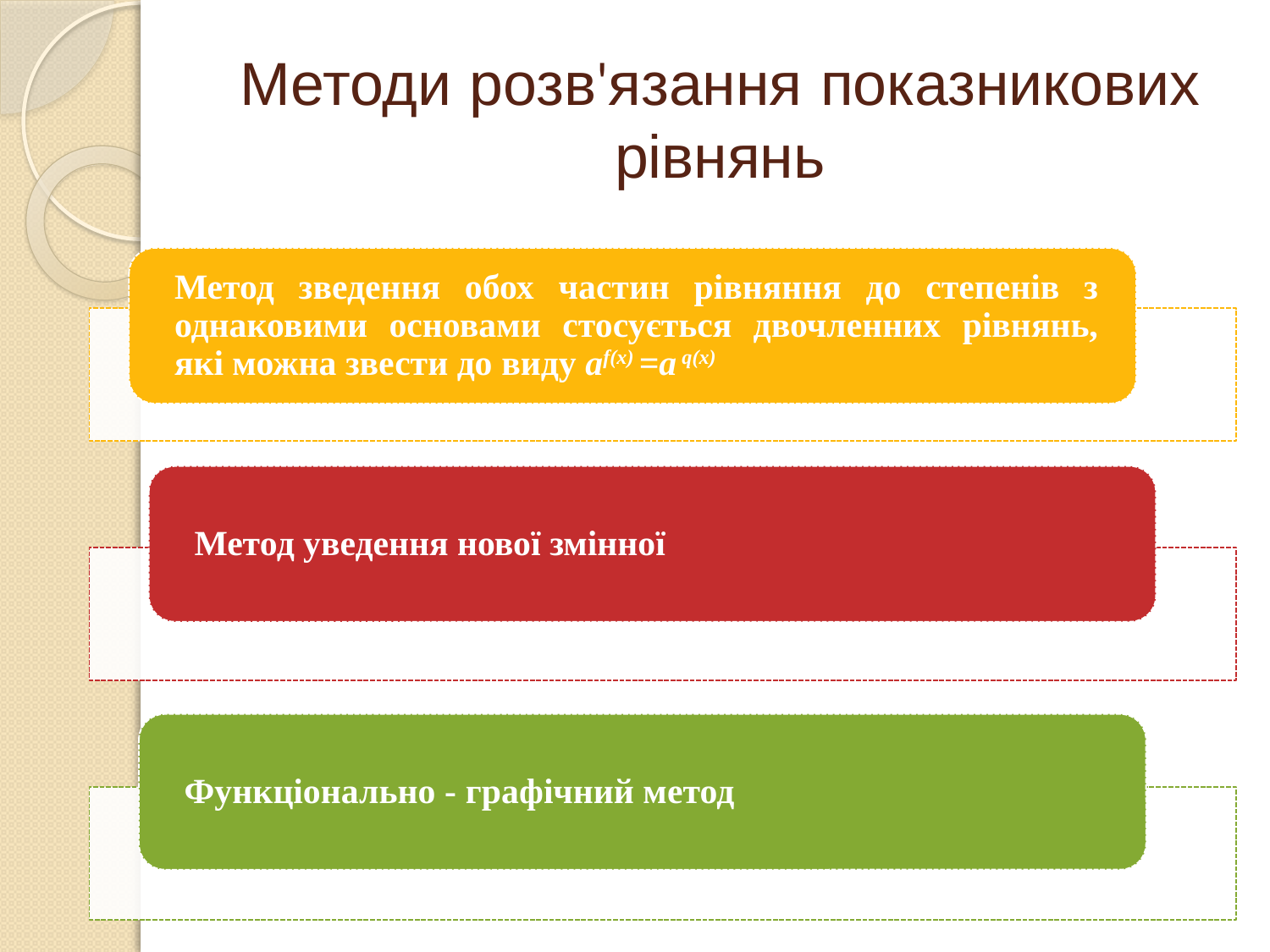

# Методи розв'язання показникових рівнянь
Метод зведення обох частин рівняння до степенів з однаковими основами стосується двочленних рівнянь, які можна звести до виду аf(x) =a q(x)
Метод уведення нової змінної
Функціонально - графічний метод